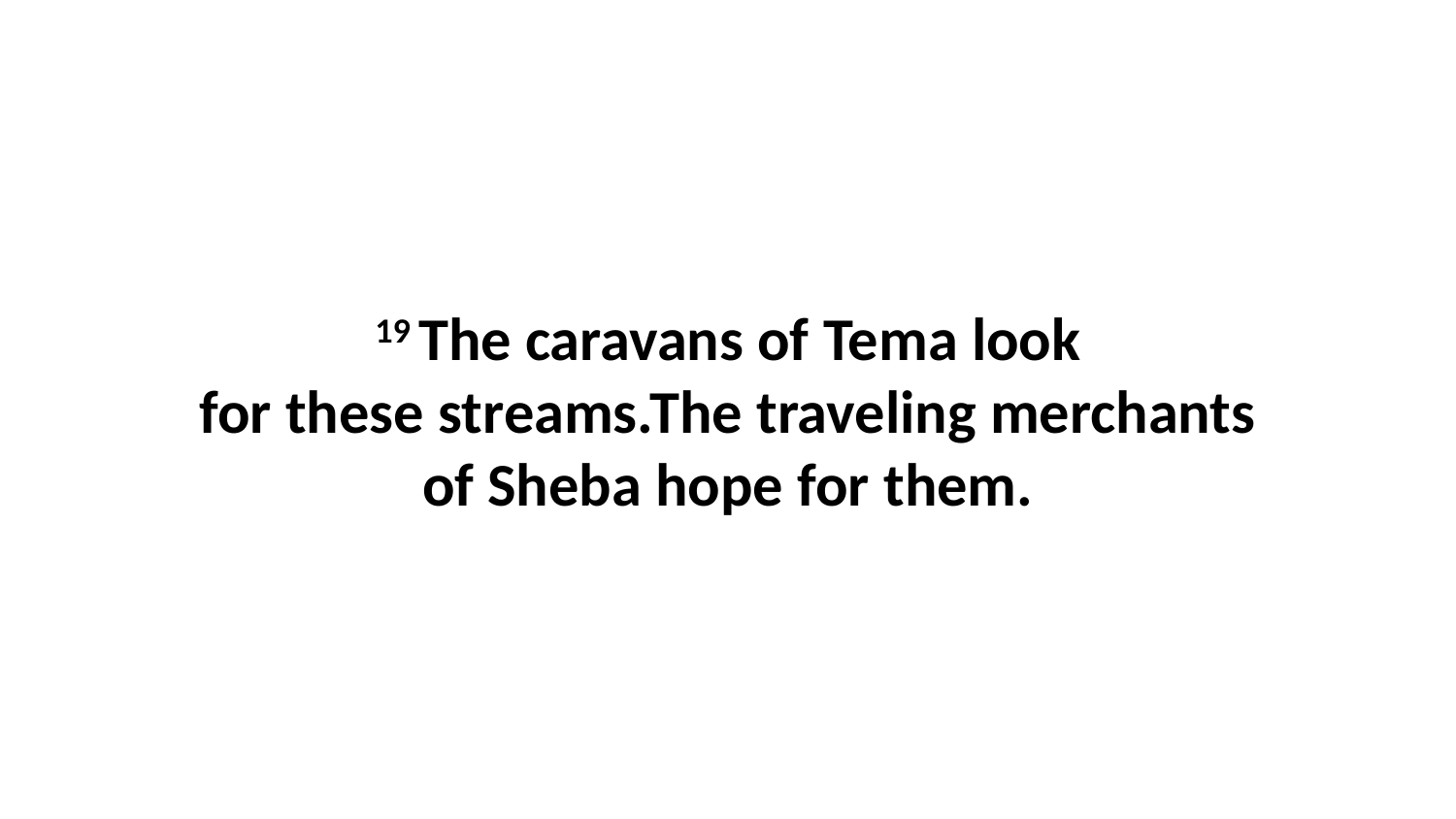

19 The caravans of Tema look for these streams.The traveling merchants of Sheba hope for them.